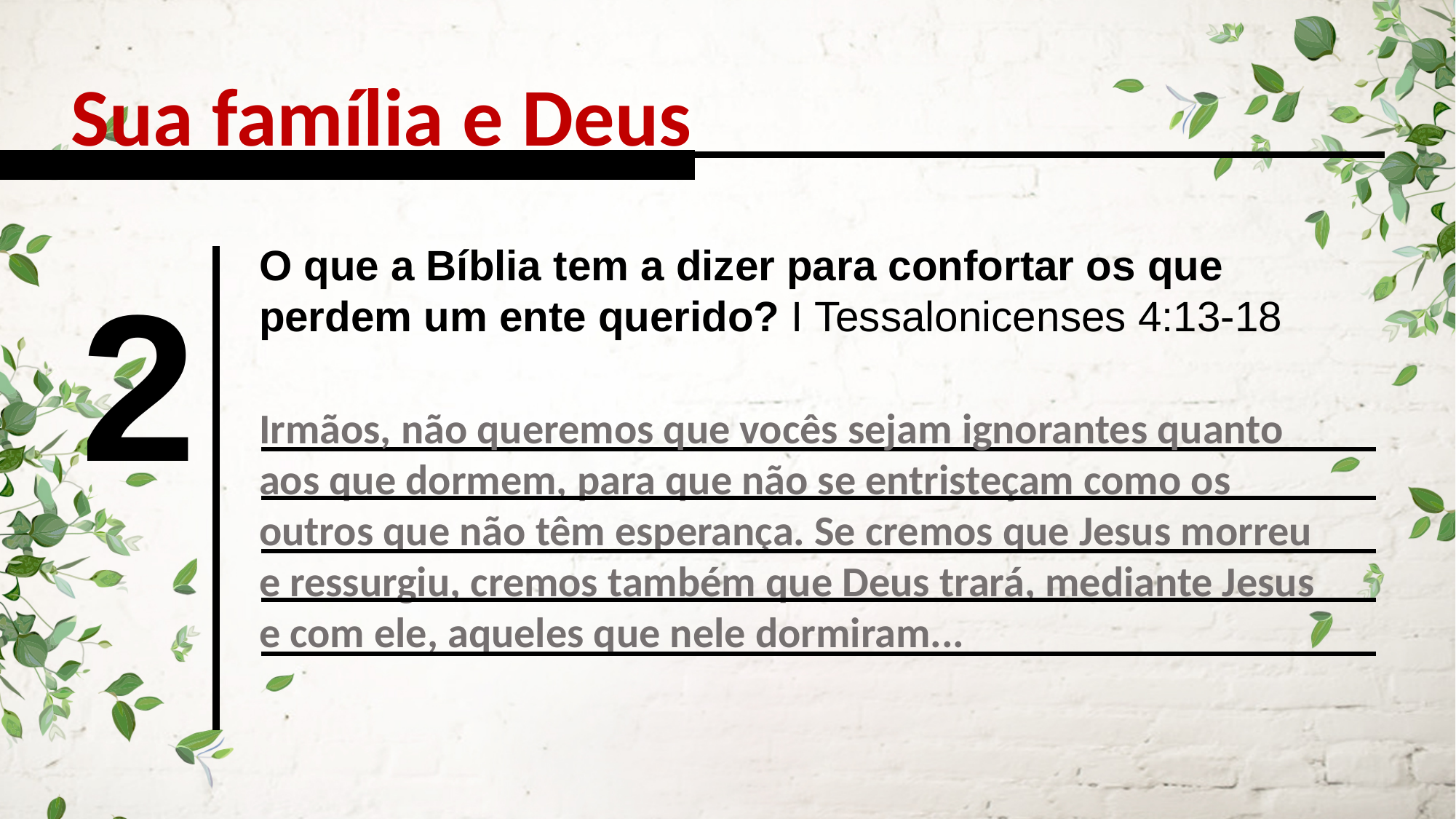

Sua família e Deus

O que a Bíblia tem a dizer para confortar os que perdem um ente querido? I Tessalonicenses 4:13-18
2
Irmãos, não queremos que vocês sejam ignorantes quanto aos que dormem, para que não se entristeçam como os outros que não têm esperança. Se cremos que Jesus morreu e ressurgiu, cremos também que Deus trará, mediante Jesus e com ele, aqueles que nele dormiram...